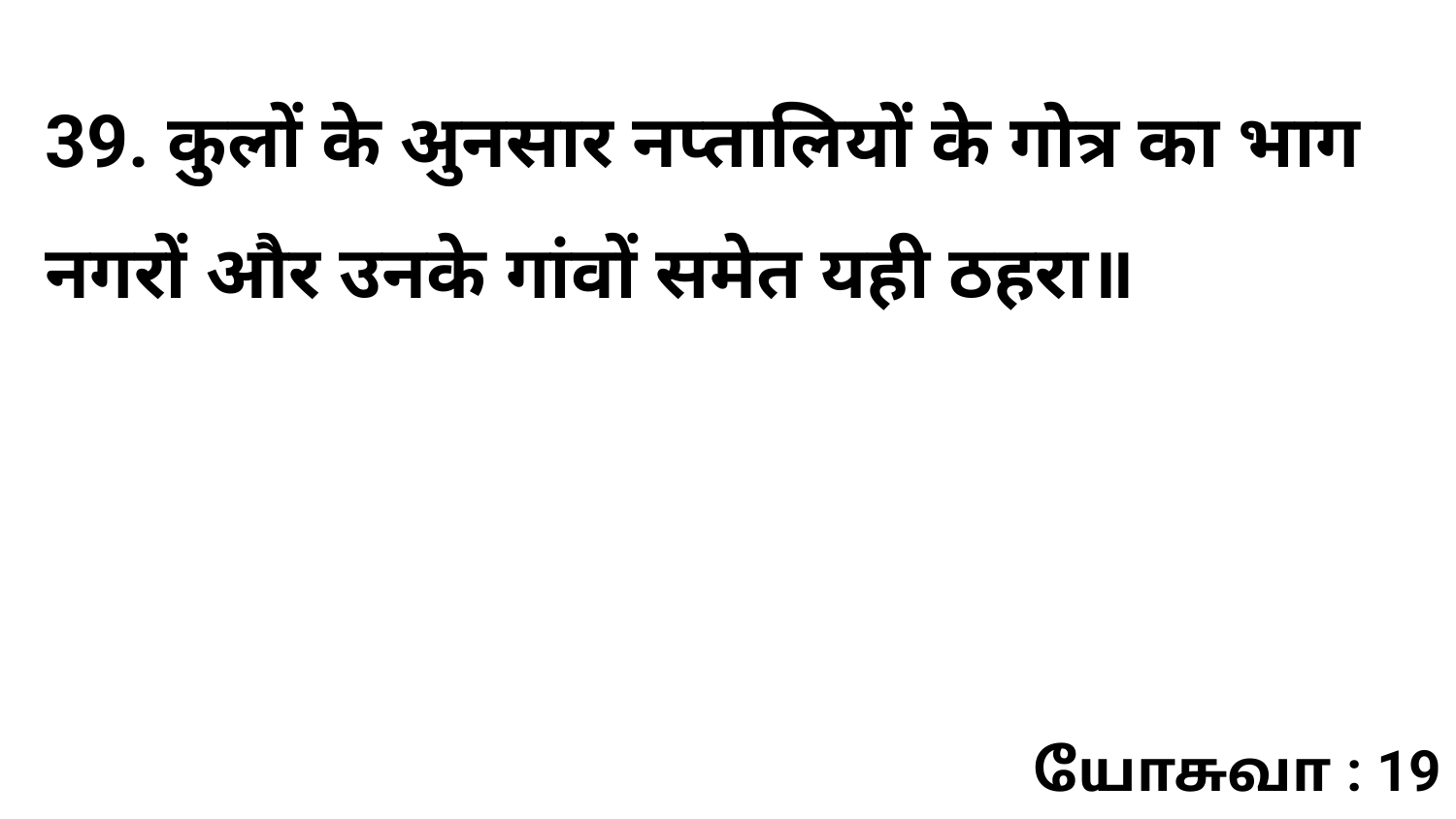

39. कुलों के अुनसार नप्तालियों के गोत्र का भाग नगरों और उनके गांवों समेत यही ठहरा॥
யோசுவா : 19